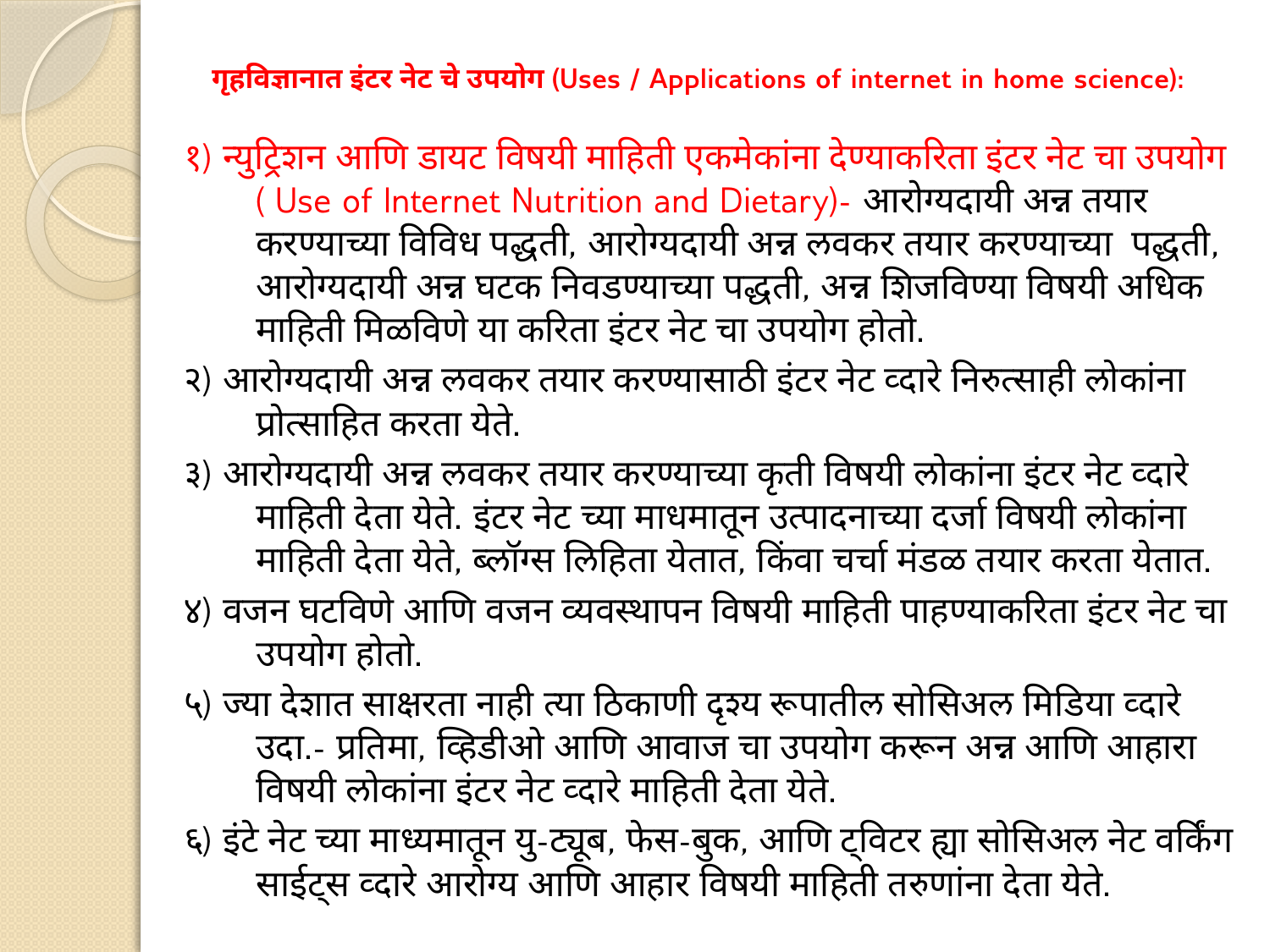

# गृहविज्ञानात इंटर नेट चे उपयोग (Uses / Applications of internet in home science):
१) न्युट्रिशन आणि डायट विषयी माहिती एकमेकांना देण्याकरिता इंटर नेट चा उपयोग ( Use of Internet Nutrition and Dietary)- आरोग्यदायी अन्न तयार करण्याच्या विविध पद्धती, आरोग्यदायी अन्न लवकर तयार करण्याच्या  पद्धती, आरोग्यदायी अन्न घटक निवडण्याच्या पद्धती, अन्न शिजविण्या विषयी अधिक माहिती मिळविणे या करिता इंटर नेट चा उपयोग होतो.
२) आरोग्यदायी अन्न लवकर तयार करण्यासाठी इंटर नेट व्दारे निरुत्साही लोकांना प्रोत्साहित करता येते.
३) आरोग्यदायी अन्न लवकर तयार करण्याच्या कृती विषयी लोकांना इंटर नेट व्दारे माहिती देता येते. इंटर नेट च्या माधमातून उत्पादनाच्या दर्जा विषयी लोकांना माहिती देता येते, ब्लॉग्स लिहिता येतात, किंवा चर्चा मंडळ तयार करता येतात.
४) वजन घटविणे आणि वजन व्यवस्थापन विषयी माहिती पाहण्याकरिता इंटर नेट चा उपयोग होतो.
५) ज्या देशात साक्षरता नाही त्या ठिकाणी दृश्य रूपातील सोसिअल मिडिया व्दारे उदा.- प्रतिमा, व्हिडीओ आणि आवाज चा उपयोग करून अन्न आणि आहारा विषयी लोकांना इंटर नेट व्दारे माहिती देता येते.
६) इंटे नेट च्या माध्यमातून यु-ट्यूब, फेस-बुक, आणि ट्विटर ह्या सोसिअल नेट वर्किंग साईट्स व्दारे आरोग्य आणि आहार विषयी माहिती तरुणांना देता येते.